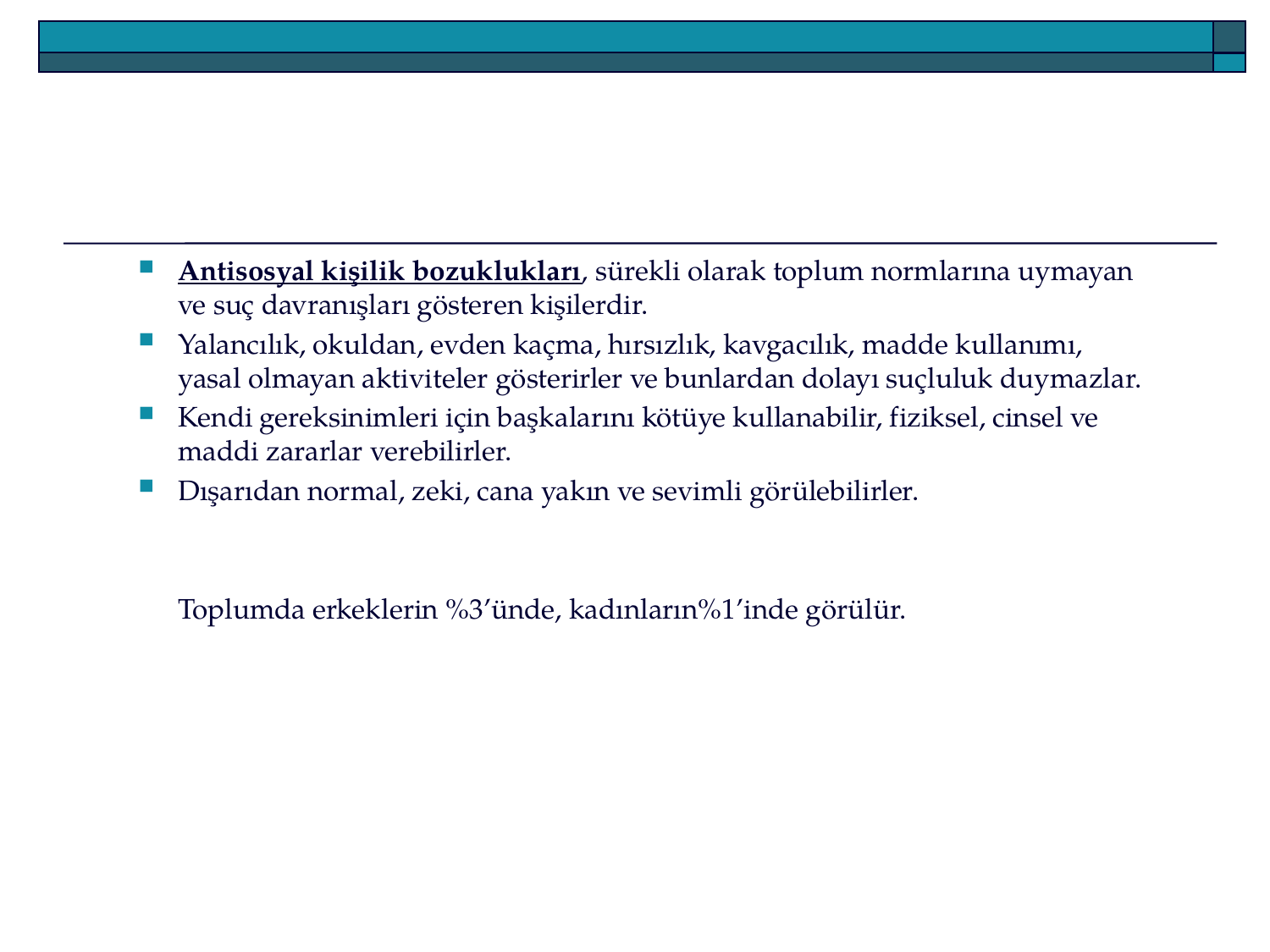

Antisosyal kişilik bozuklukları, sürekli olarak toplum normlarına uymayan ve suç davranışları gösteren kişilerdir.
Yalancılık, okuldan, evden kaçma, hırsızlık, kavgacılık, madde kullanımı, yasal olmayan aktiviteler gösterirler ve bunlardan dolayı suçluluk duymazlar.
Kendi gereksinimleri için başkalarını kötüye kullanabilir, fiziksel, cinsel ve maddi zararlar verebilirler.
Dışarıdan normal, zeki, cana yakın ve sevimli görülebilirler.

	Toplumda erkeklerin %3’ünde, kadınların%1’inde görülür.